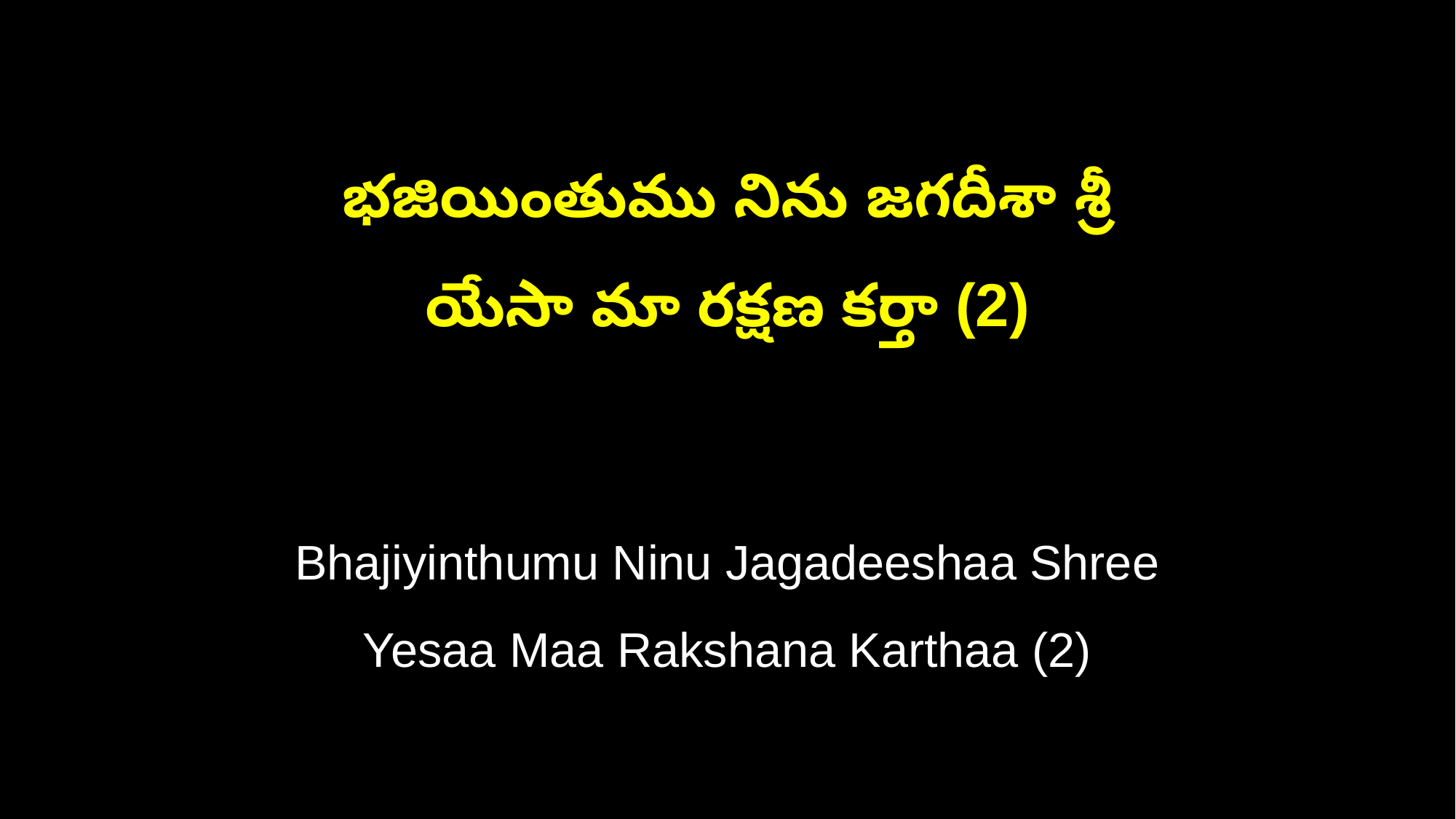

భజియింతుము నిను జగదీశా శ్రీ
యేసా మా రక్షణ కర్తా (2)
Bhajiyinthumu Ninu Jagadeeshaa Shree
Yesaa Maa Rakshana Karthaa (2)